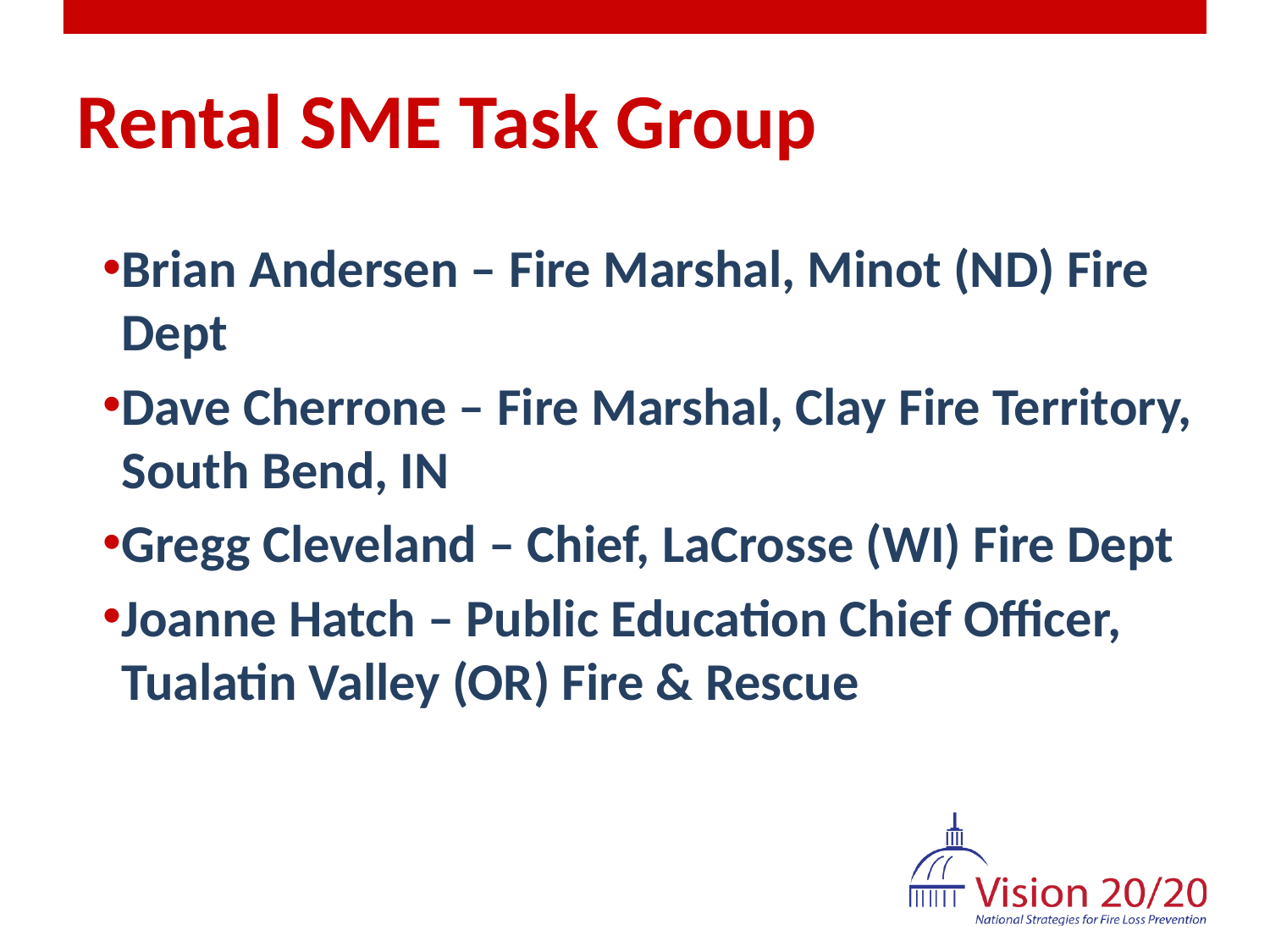

# Rental SME Task Group
Brian Andersen – Fire Marshal, Minot (ND) Fire Dept
Dave Cherrone – Fire Marshal, Clay Fire Territory, South Bend, IN
Gregg Cleveland – Chief, LaCrosse (WI) Fire Dept
Joanne Hatch – Public Education Chief Officer, Tualatin Valley (OR) Fire & Rescue